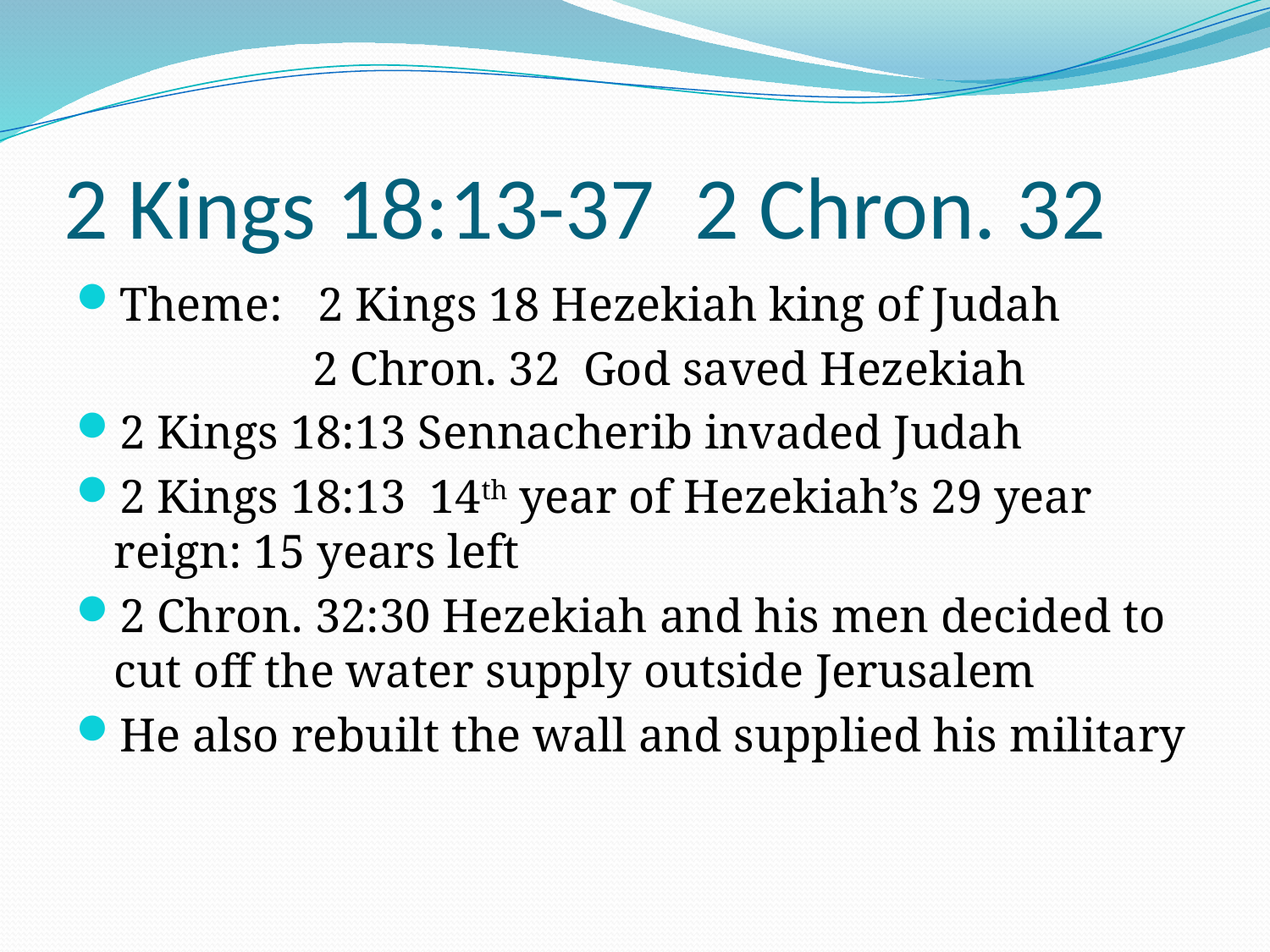

# 2 Kings 18:13-37  2 Chron. 32
Theme:   2 Kings 18 Hezekiah king of Judah
                    2 Chron. 32  God saved Hezekiah
2 Kings 18:13 Sennacherib invaded Judah
2 Kings 18:13  14th year of Hezekiah’s 29 year reign: 15 years left
2 Chron. 32:30 Hezekiah and his men decided to cut off the water supply outside Jerusalem
He also rebuilt the wall and supplied his military